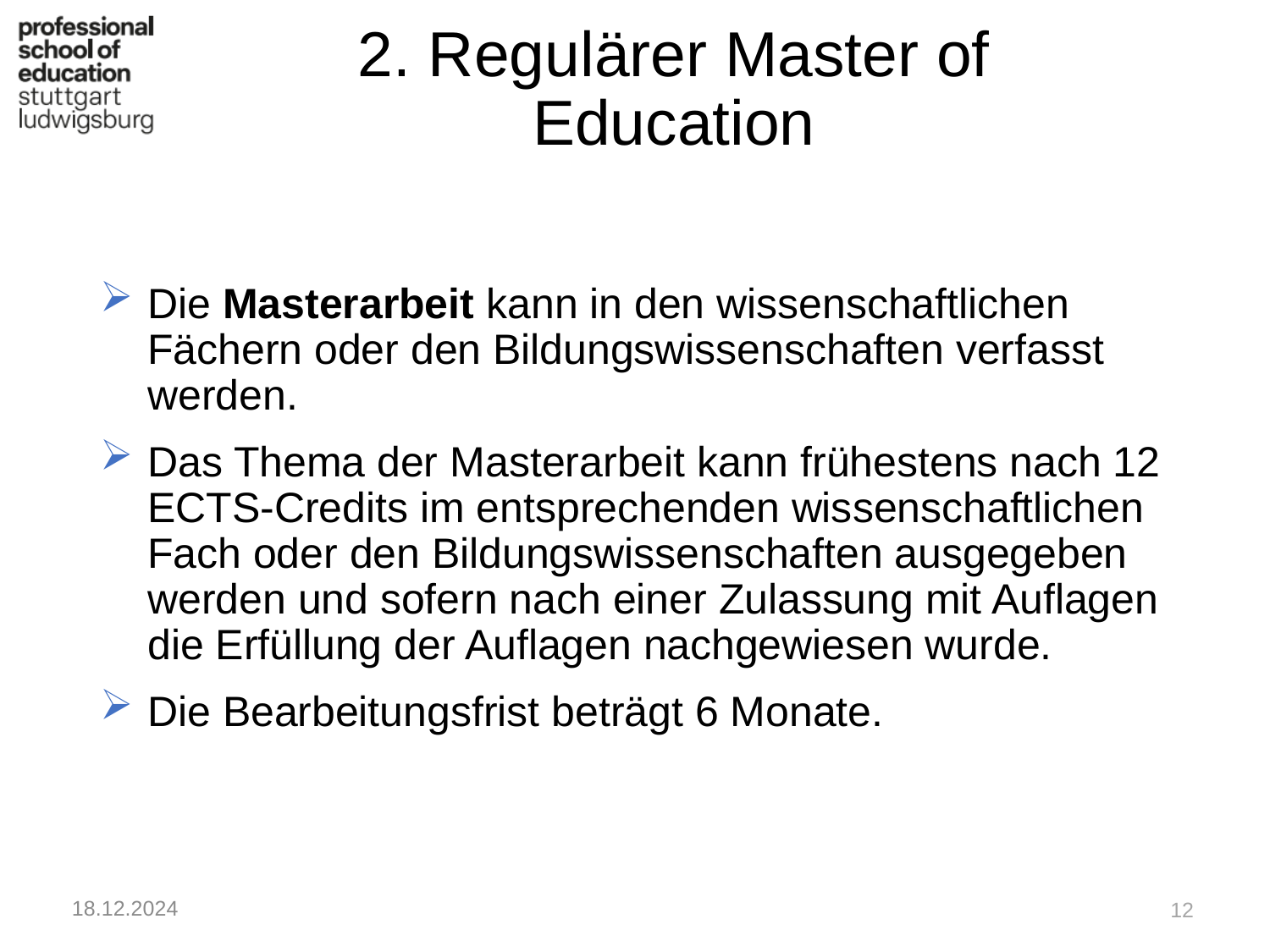

2. Regulärer Master of Education

Die Masterarbeit kann in den wissenschaftlichen Fächern oder den Bildungswissenschaften verfasst werden.
Das Thema der Masterarbeit kann frühestens nach 12 ECTS-Credits im entsprechenden wissenschaftlichen Fach oder den Bildungswissenschaften ausgegeben werden und sofern nach einer Zulassung mit Auflagen die Erfüllung der Auflagen nachgewiesen wurde.
Die Bearbeitungsfrist beträgt 6 Monate.

18.12.2024